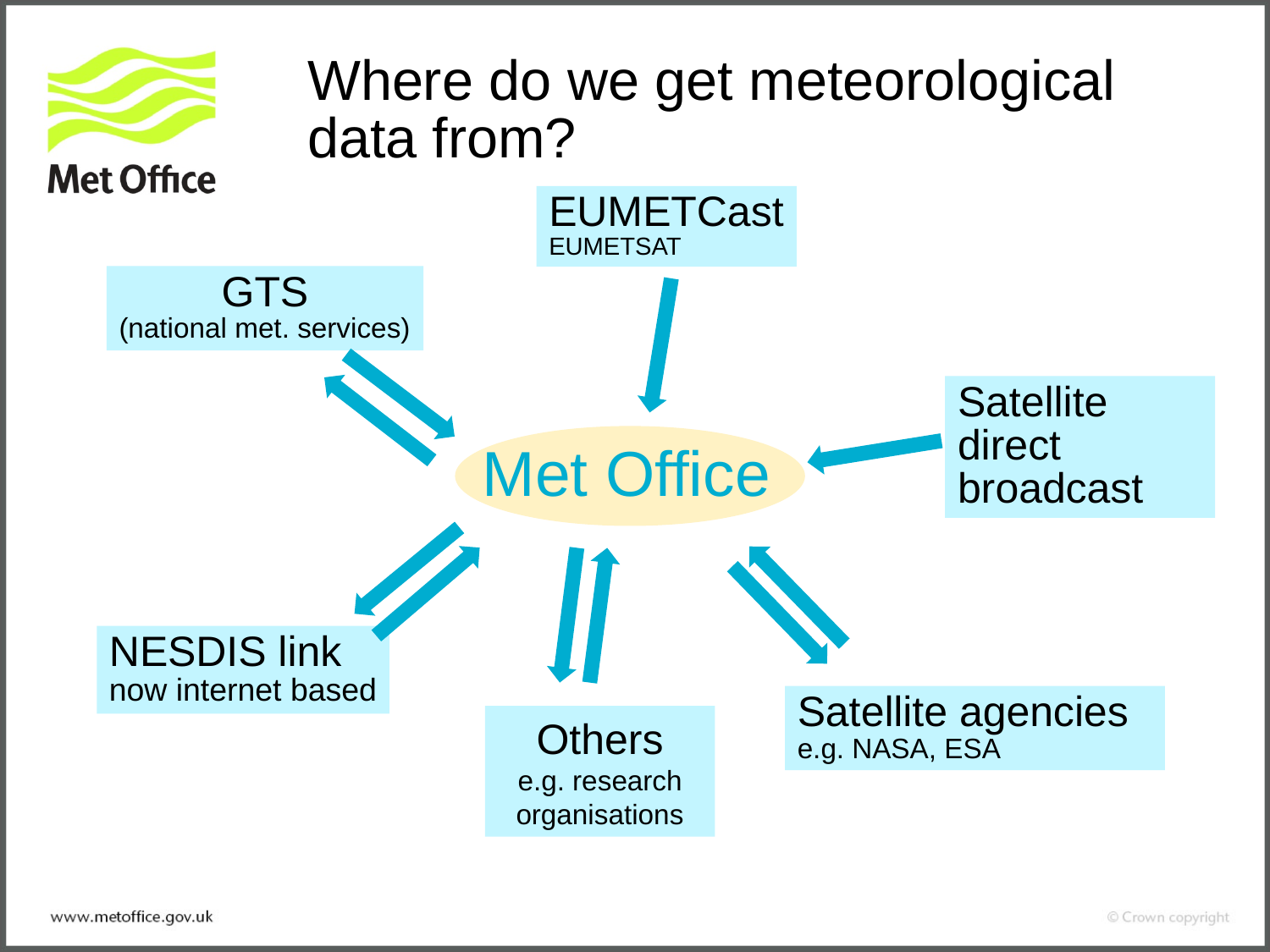

# Where do we get meteorological data from?
EUMETCast
EUMETSAT
GTS
(national met. services)

Satellite direct broadcast

Met Office

NESDIS link
now internet based
Satellite agencies e.g. NASA, ESA
Others
e.g. research organisations